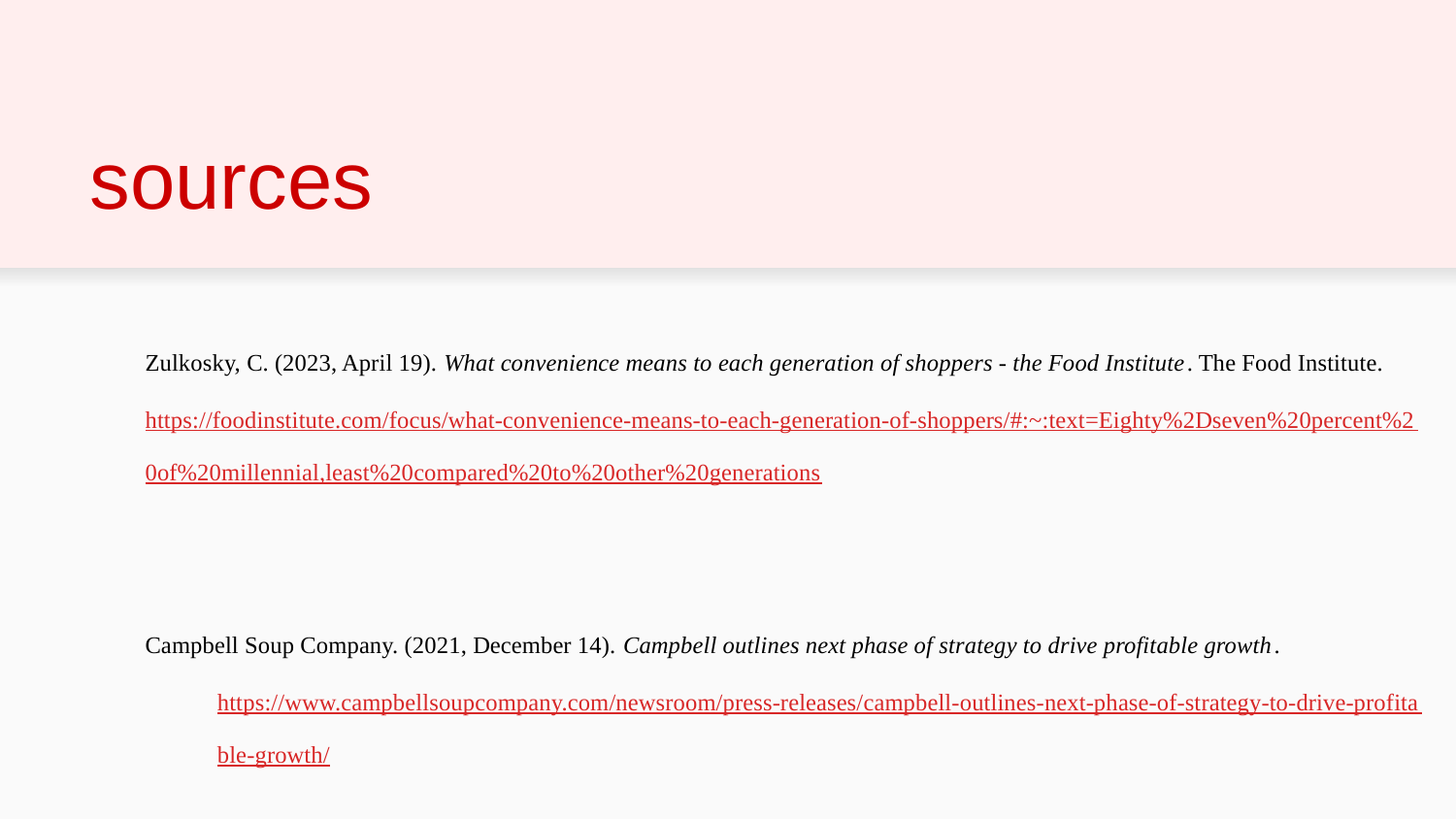

# sources
Zulkosky, C. (2023, April 19). What convenience means to each generation of shoppers - the Food Institute. The Food Institute.  https://foodinstitute.com/focus/what-convenience-means-to-each-generation-of-shoppers/#:~:text=Eighty%2Dseven%20percent%20of%20millennial,least%20compared%20to%20other%20generations

Campbell Soup Company. (2021, December 14). Campbell outlines next phase of strategy to drive profitable growth. https://www.campbellsoupcompany.com/newsroom/press-releases/campbell-outlines-next-phase-of-strategy-to-drive-profitable-growth/